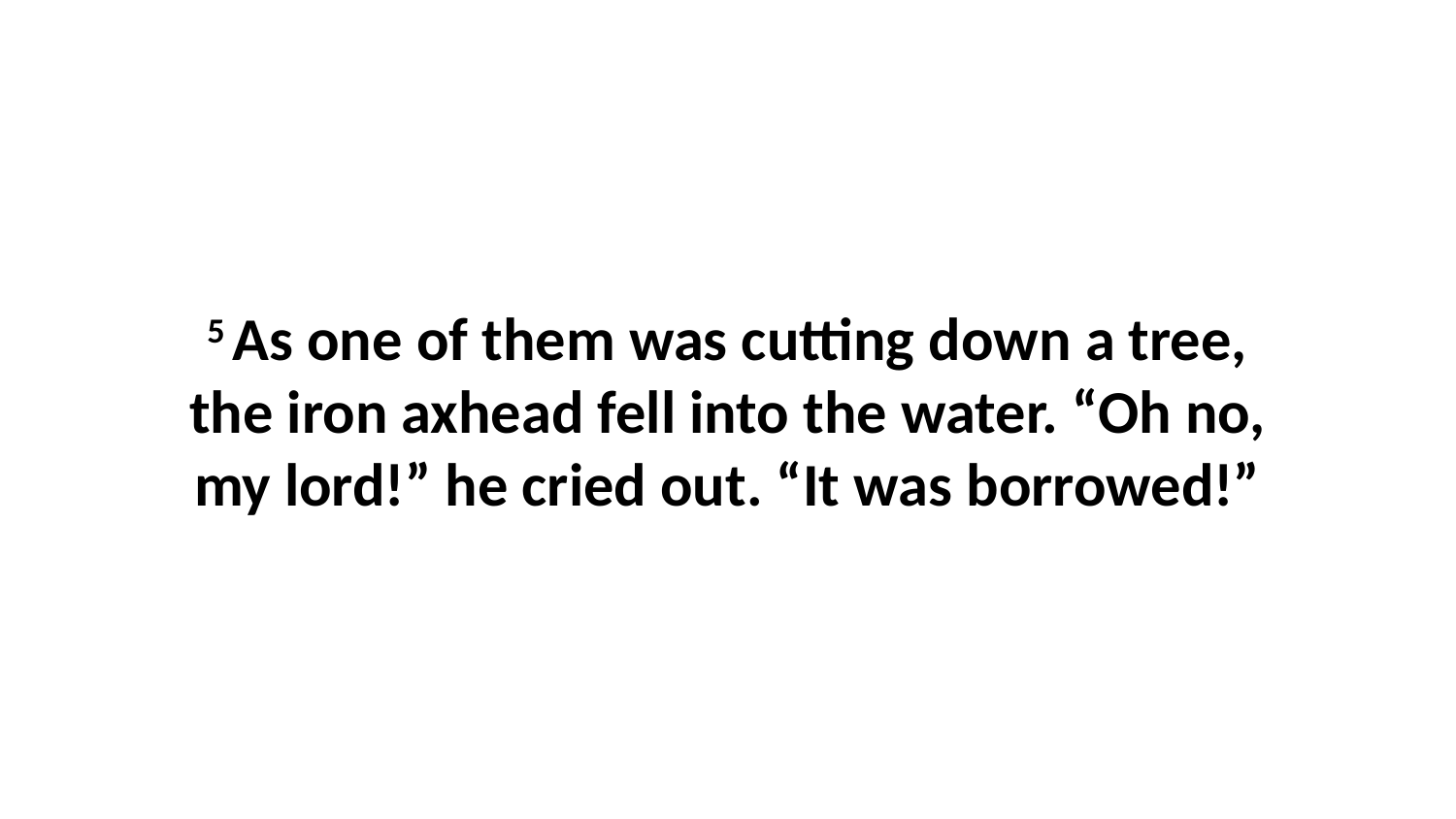

5 As one of them was cutting down a tree, the iron axhead fell into the water. “Oh no, my lord!” he cried out. “It was borrowed!”